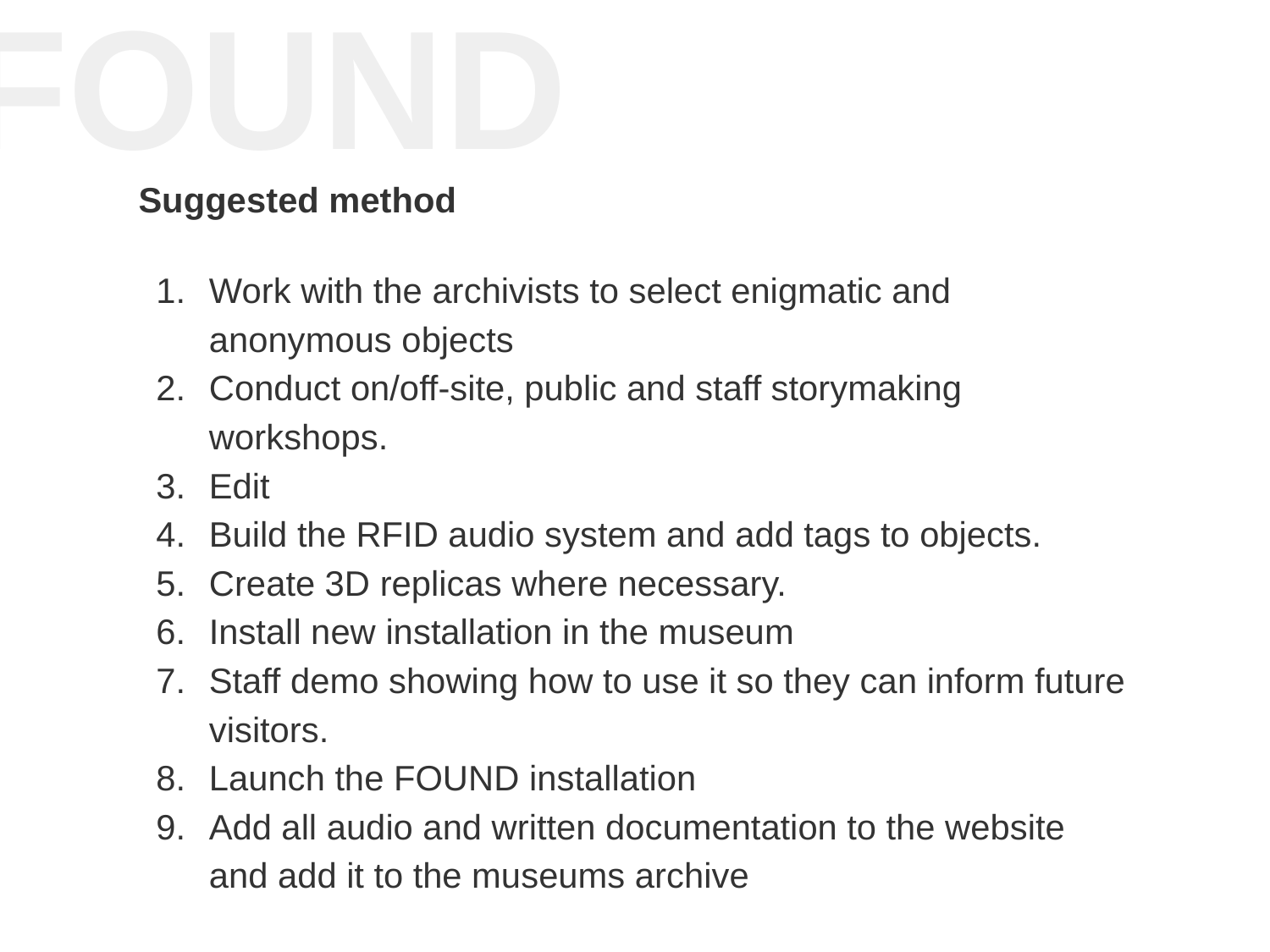

FOUND
# Suggested method
Work with the archivists to select enigmatic and anonymous objects
Conduct on/off-site, public and staff storymaking workshops.
Edit
Build the RFID audio system and add tags to objects.
Create 3D replicas where necessary.
Install new installation in the museum
Staff demo showing how to use it so they can inform future visitors.
Launch the FOUND installation
Add all audio and written documentation to the website and add it to the museums archive